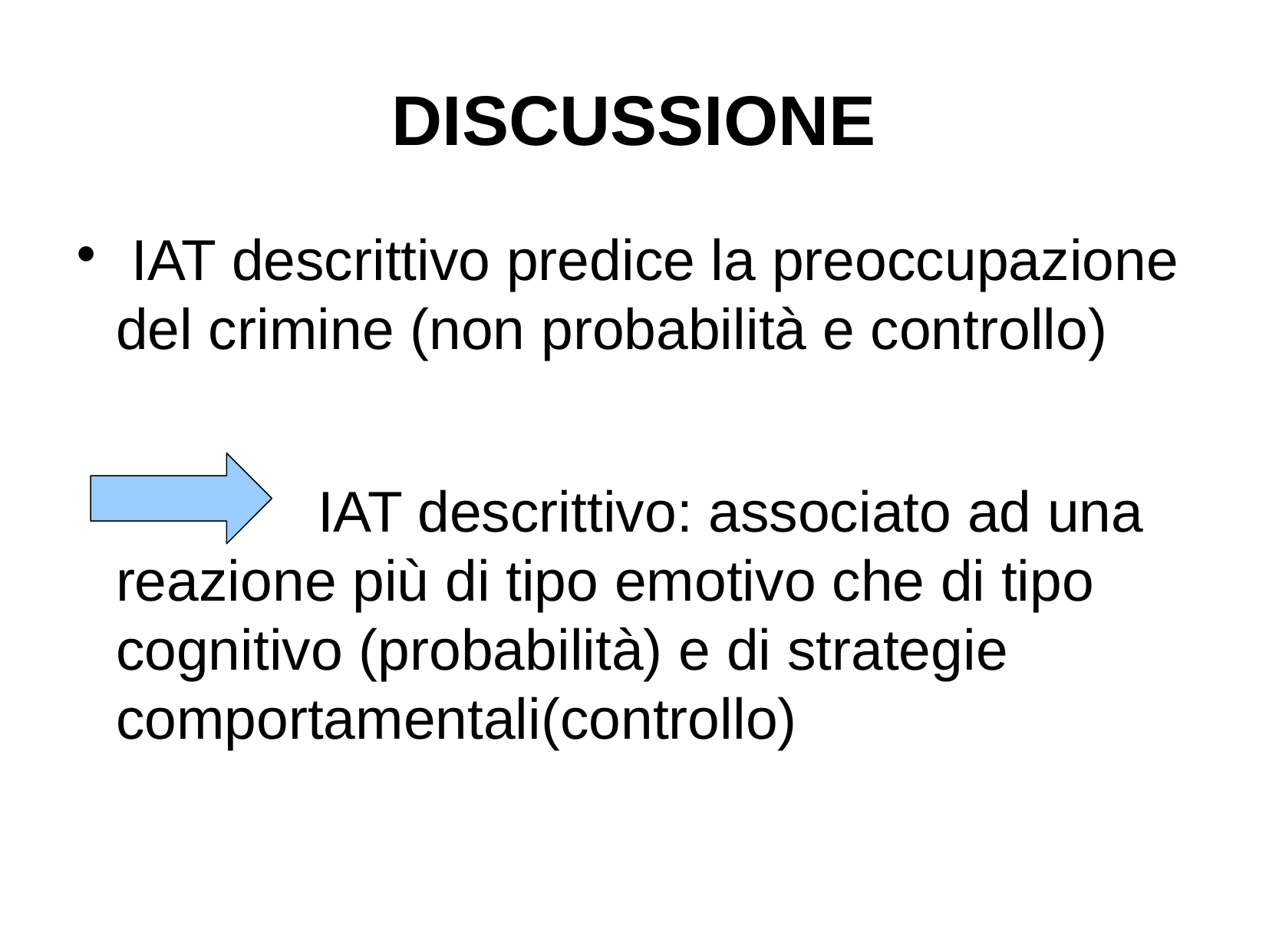

DISCUSSIONE
 IAT descrittivo predice la preoccupazione del crimine (non probabilità e controllo)‏

                 IAT descrittivo: associato ad una reazione più di tipo emotivo che di tipo cognitivo (probabilità) e di strategie comportamentali(controllo)‏